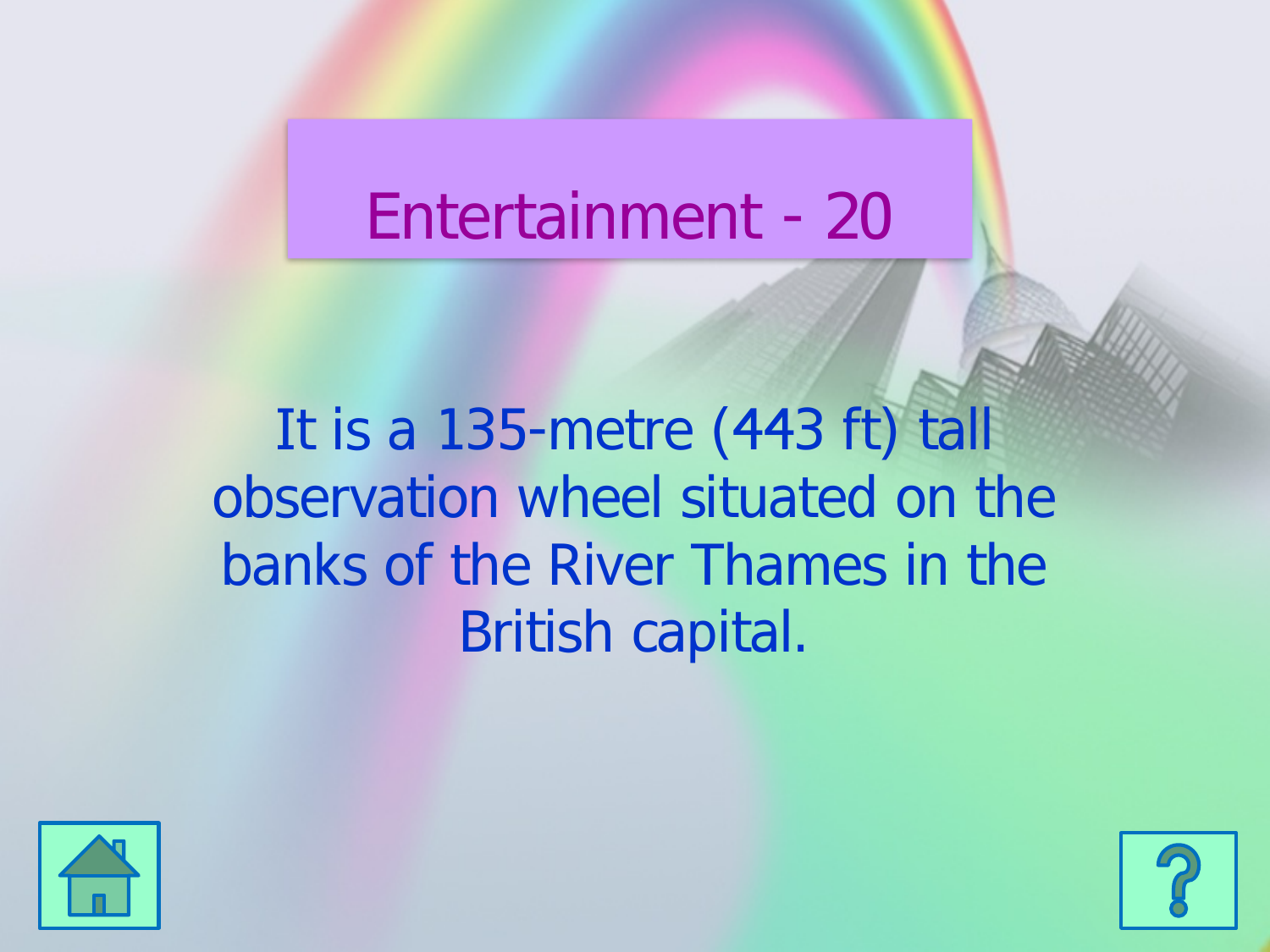

Entertainment - 20
It is a 135-metre (443 ft) tall observation wheel situated on the banks of the River Thames in the British capital.